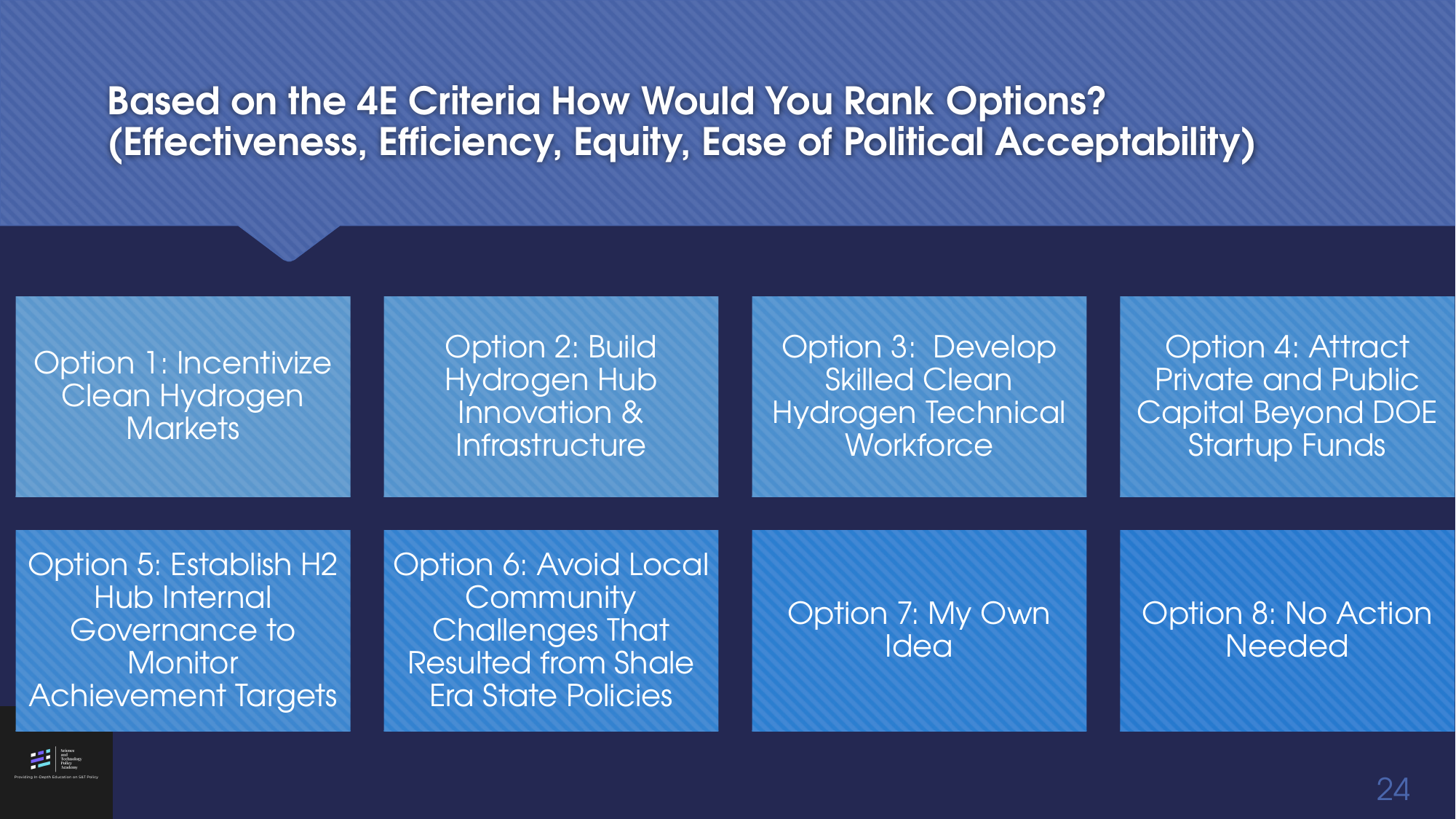

# Based on the 4E Criteria How Would You Rank Options? (Effectiveness, Efficiency, Equity, Ease of Political Acceptability)
Option 1: Incentivize Clean Hydrogen Markets
Option 2: Build Hydrogen Hub Innovation & Infrastructure
Option 3:  Develop Skilled Clean Hydrogen Technical Workforce
Option 4: Attract Private and Public Capital Beyond DOE Startup Funds
Option 5: Establish H2 Hub Internal Governance to Monitor Achievement Targets
Option 6: Avoid Local Community Challenges That Resulted from Shale Era State Policies
Option 7: My Own Idea
Option 8: No Action Needed
24